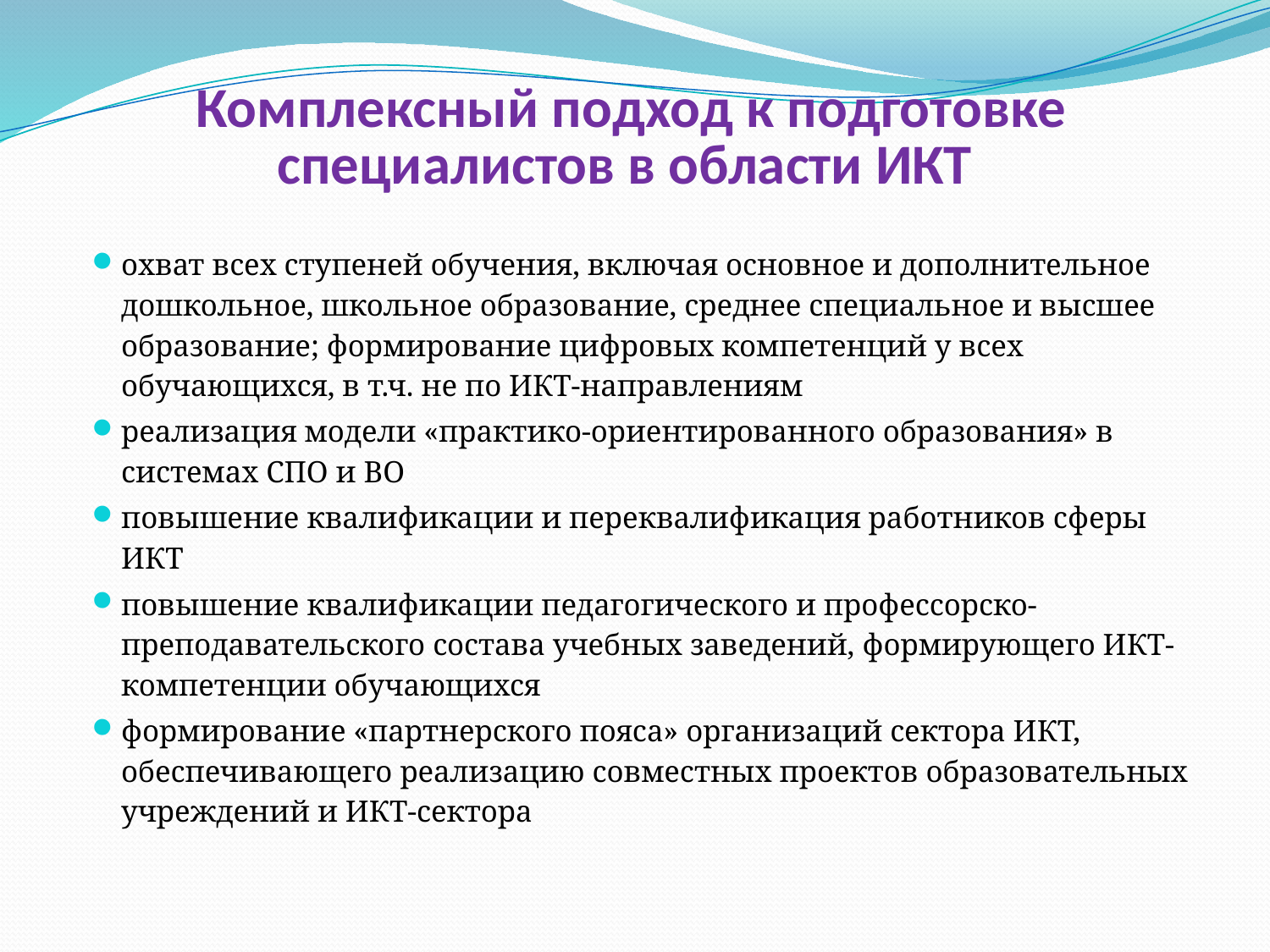

# Комплексный подход к подготовке специалистов в области ИКТ
охват всех ступеней обучения, включая основное и дополнительное дошкольное, школьное образование, среднее специальное и высшее образование; формирование цифровых компетенций у всех обучающихся, в т.ч. не по ИКТ-направлениям
реализация модели «практико-ориентированного образования» в системах СПО и ВО
повышение квалификации и переквалификация работников сферы ИКТ
повышение квалификации педагогического и профессорско-преподавательского состава учебных заведений, формирующего ИКТ-компетенции обучающихся
формирование «партнерского пояса» организаций сектора ИКТ, обеспечивающего реализацию совместных проектов образовательных учреждений и ИКТ-сектора